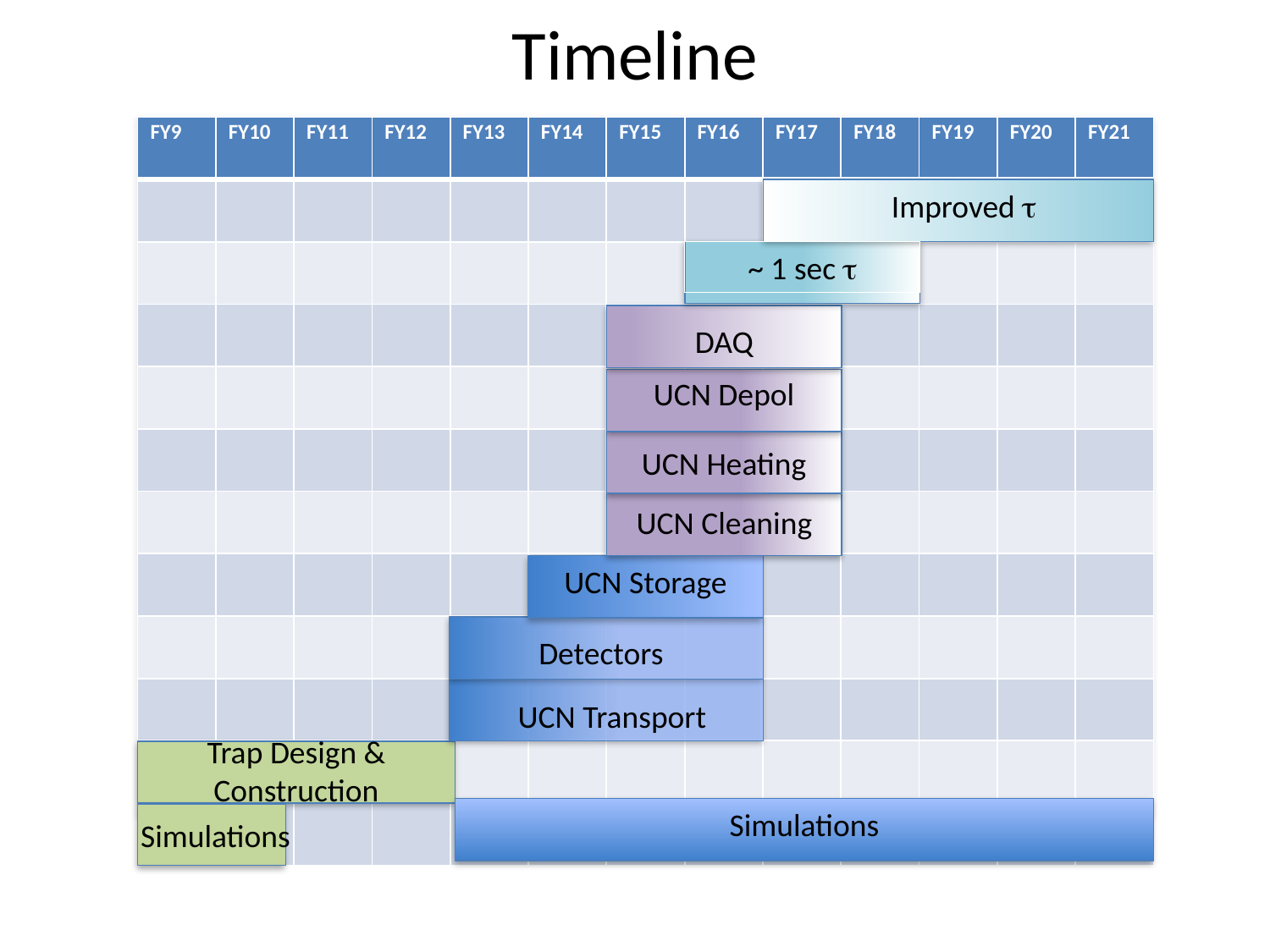

Timeline

| FY9 | FY10 | FY11 | FY12 | FY13 | FY14 | FY15 | FY16 | FY17 | FY18 | FY19 | FY20 | FY21 |
| --- | --- | --- | --- | --- | --- | --- | --- | --- | --- | --- | --- | --- |
|  |  |  |  |  |  |  |  |  |  |  |  |  |
|  |  |  |  |  |  |  |  |  |  |  |  |  |
|  |  |  |  |  |  |  |  |  |  |  |  |  |
|  |  |  |  |  |  |  |  |  |  |  |  |  |
|  |  |  |  |  |  |  |  |  |  |  |  |  |
|  |  |  |  |  |  |  |  |  |  |  |  |  |
|  |  |  |  |  |  |  |  |  |  |  |  |  |
|  |  |  |  |  |  |  |  |  |  |  |  |  |
|  |  |  |  |  |  |  |  |  |  |  |  |  |
|  |  |  |  |  |  |  |  |  |  |  |  |  |
|  |  |  |  |  |  |  |  |  |  |  |  |  |

Improved τ

~ 1 sec τ

DAQ
UCN Depol

UCN Heating

UCN Cleaning

UCN Storage

Detectors

UCN Transport
Trap Design & Construction

Simulations

Simulations